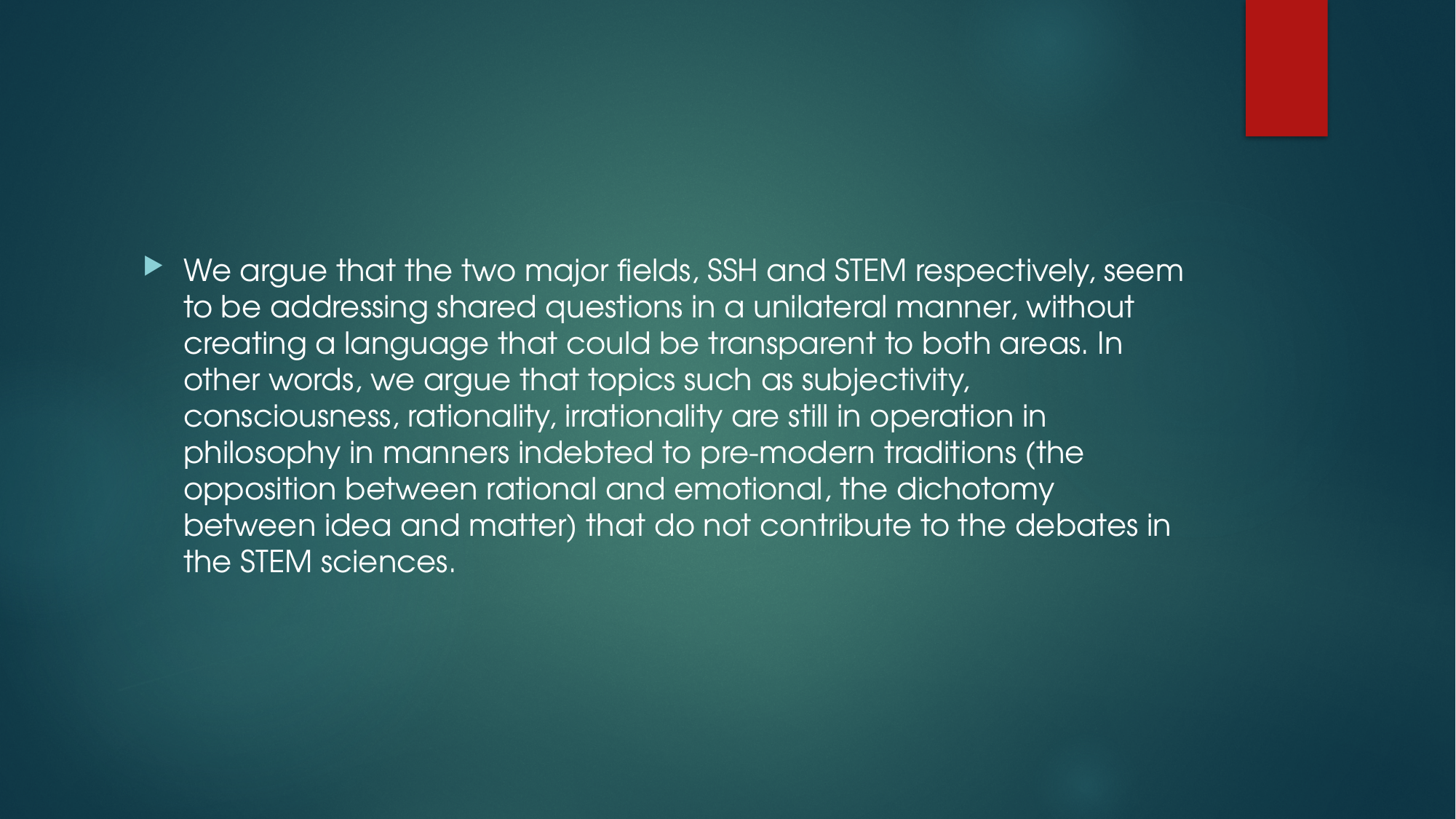

#
We argue that the two major fields, SSH and STEM respectively, seem to be addressing shared questions in a unilateral manner, without creating a language that could be transparent to both areas. In other words, we argue that topics such as subjectivity, consciousness, rationality, irrationality are still in operation in philosophy in manners indebted to pre-modern traditions (the opposition between rational and emotional, the dichotomy between idea and matter) that do not contribute to the debates in the STEM sciences.